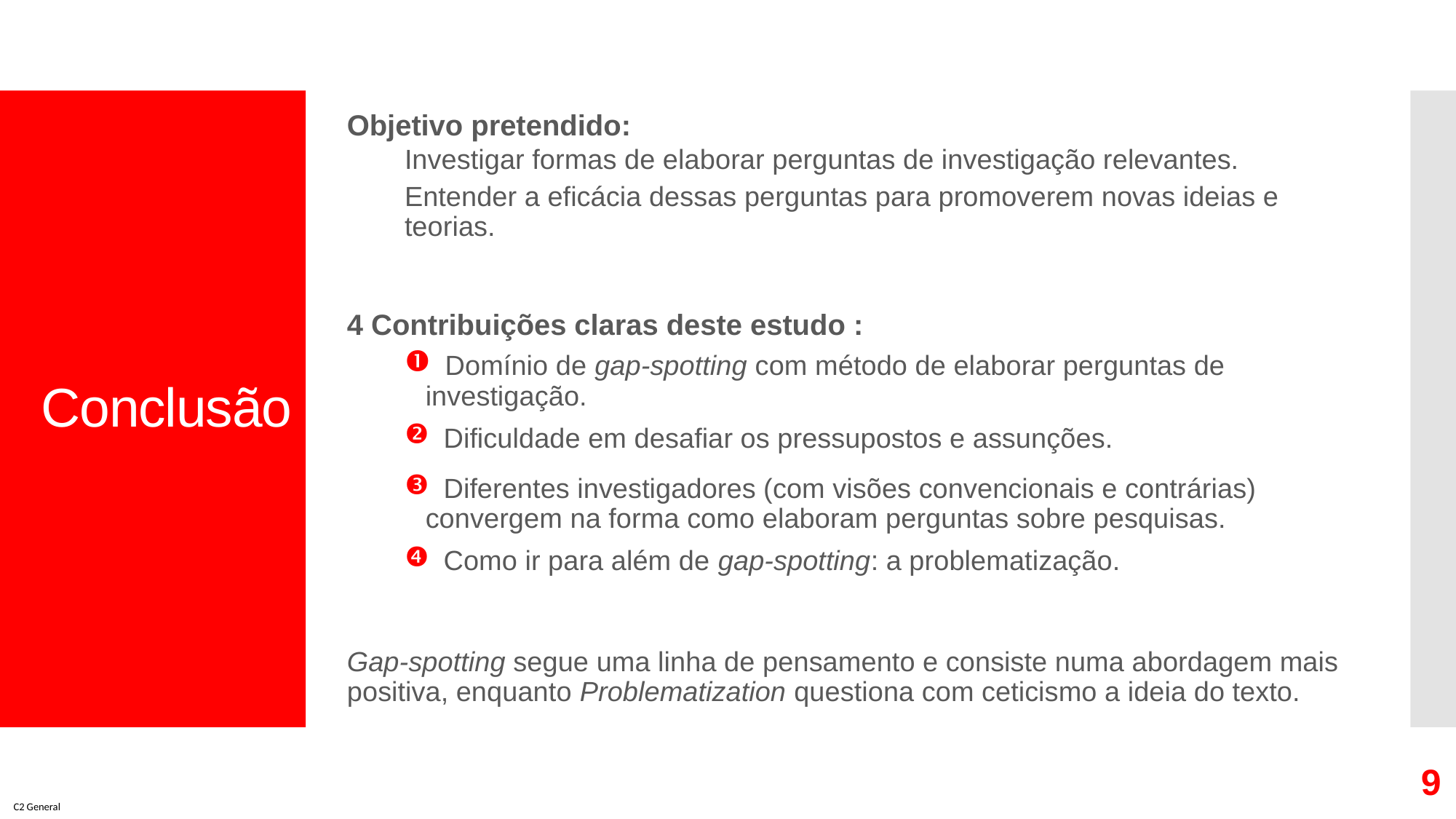

Objetivo pretendido:
Investigar formas de elaborar perguntas de investigação relevantes.
Entender a eficácia dessas perguntas para promoverem novas ideias e teorias.

4 Contribuições claras deste estudo :
  Domínio de gap-spotting com método de elaborar perguntas de investigação.
  Dificuldade em desafiar os pressupostos e assunções.
  Diferentes investigadores (com visões convencionais e contrárias) convergem na forma como elaboram perguntas sobre pesquisas.
  Como ir para além de gap-spotting: a problematização.

Gap-spotting segue uma linha de pensamento e consiste numa abordagem mais positiva, enquanto Problematization questiona com ceticismo a ideia do texto.
# Conclusão
9